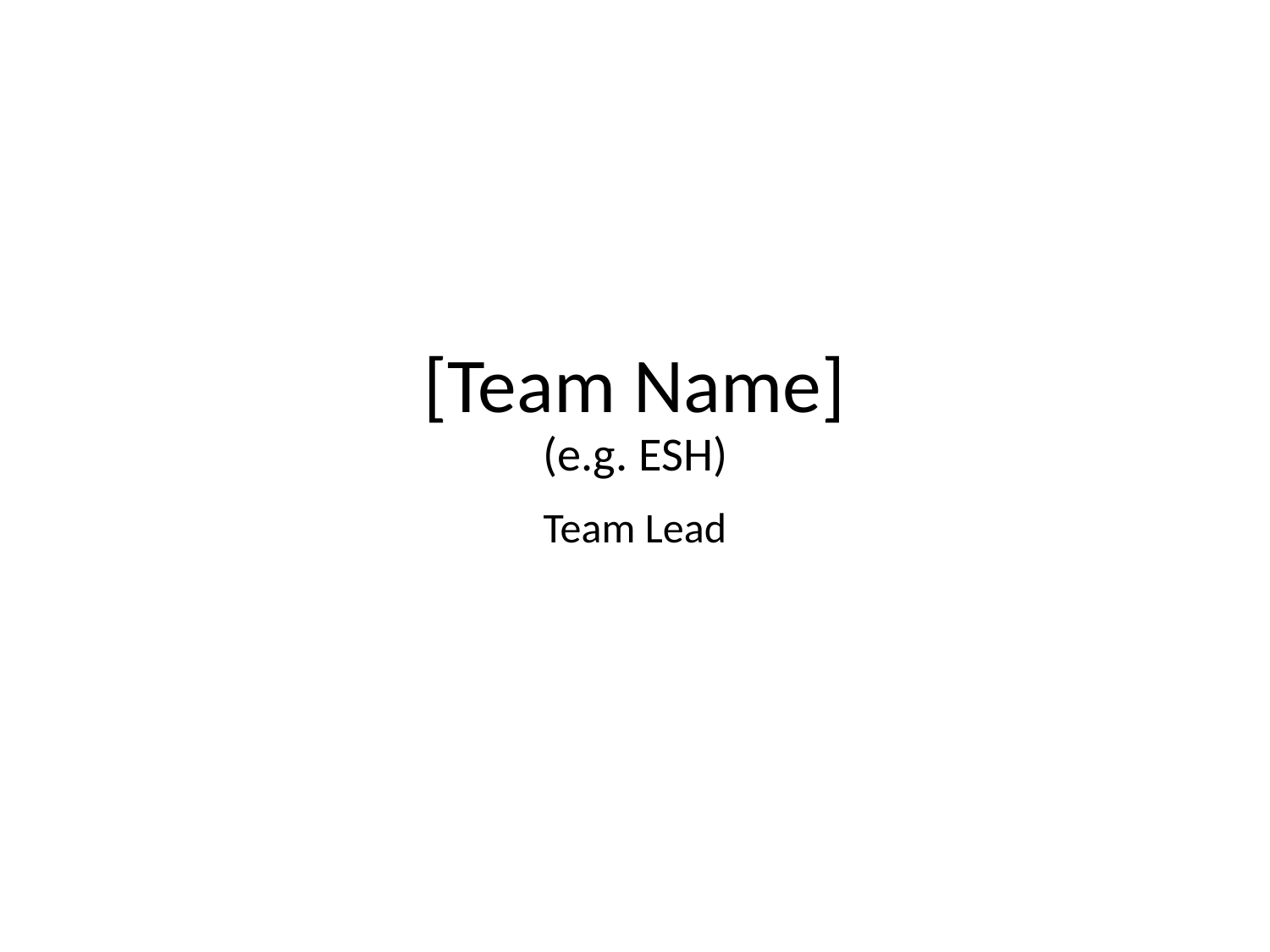

# [Team Name] (e.g. ESH)
Team Lead